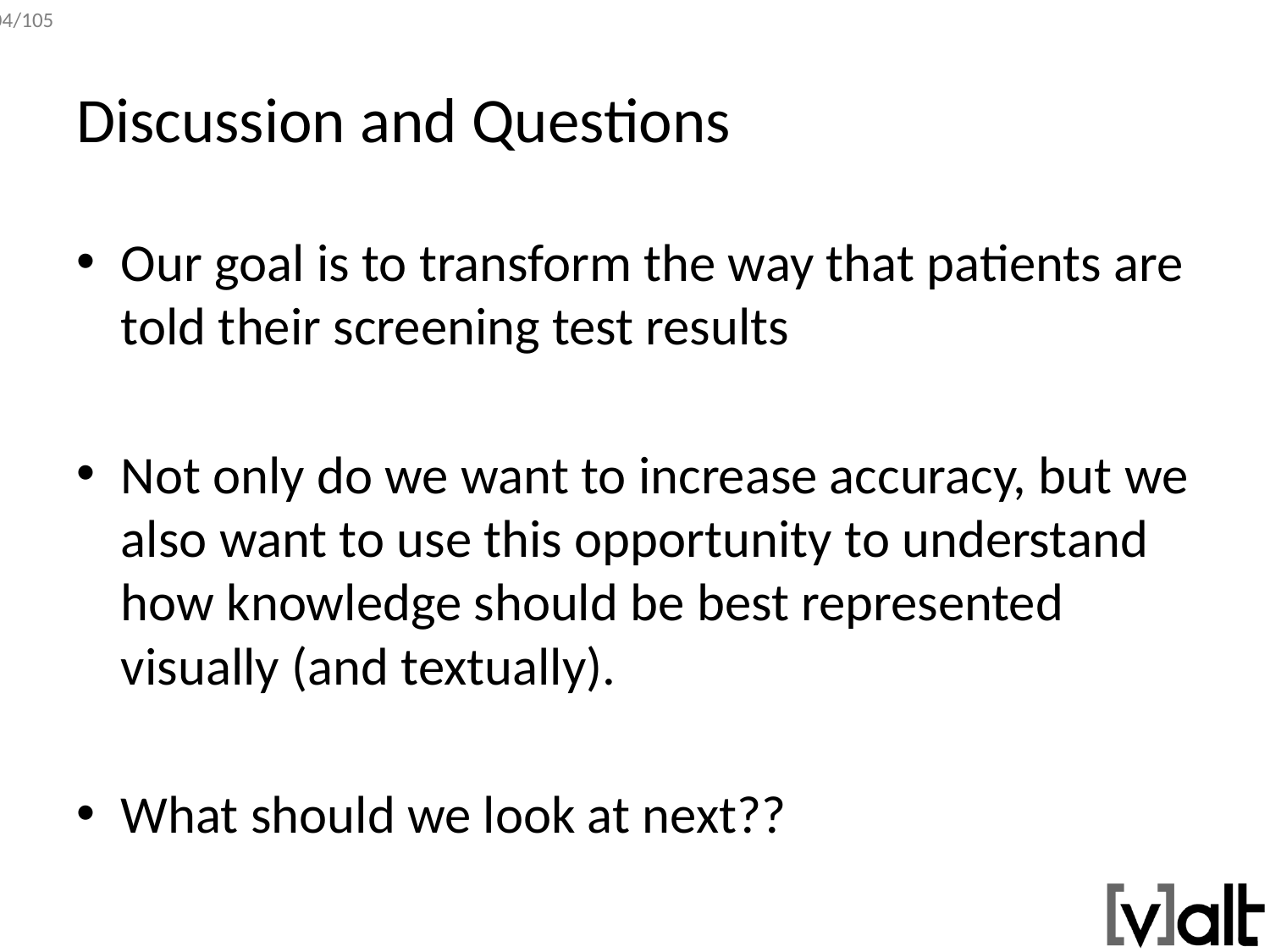

# Discussion and Questions
Our goal is to transform the way that patients are told their screening test results

Not only do we want to increase accuracy, but we also want to use this opportunity to understand how knowledge should be best represented visually (and textually).

What should we look at next??